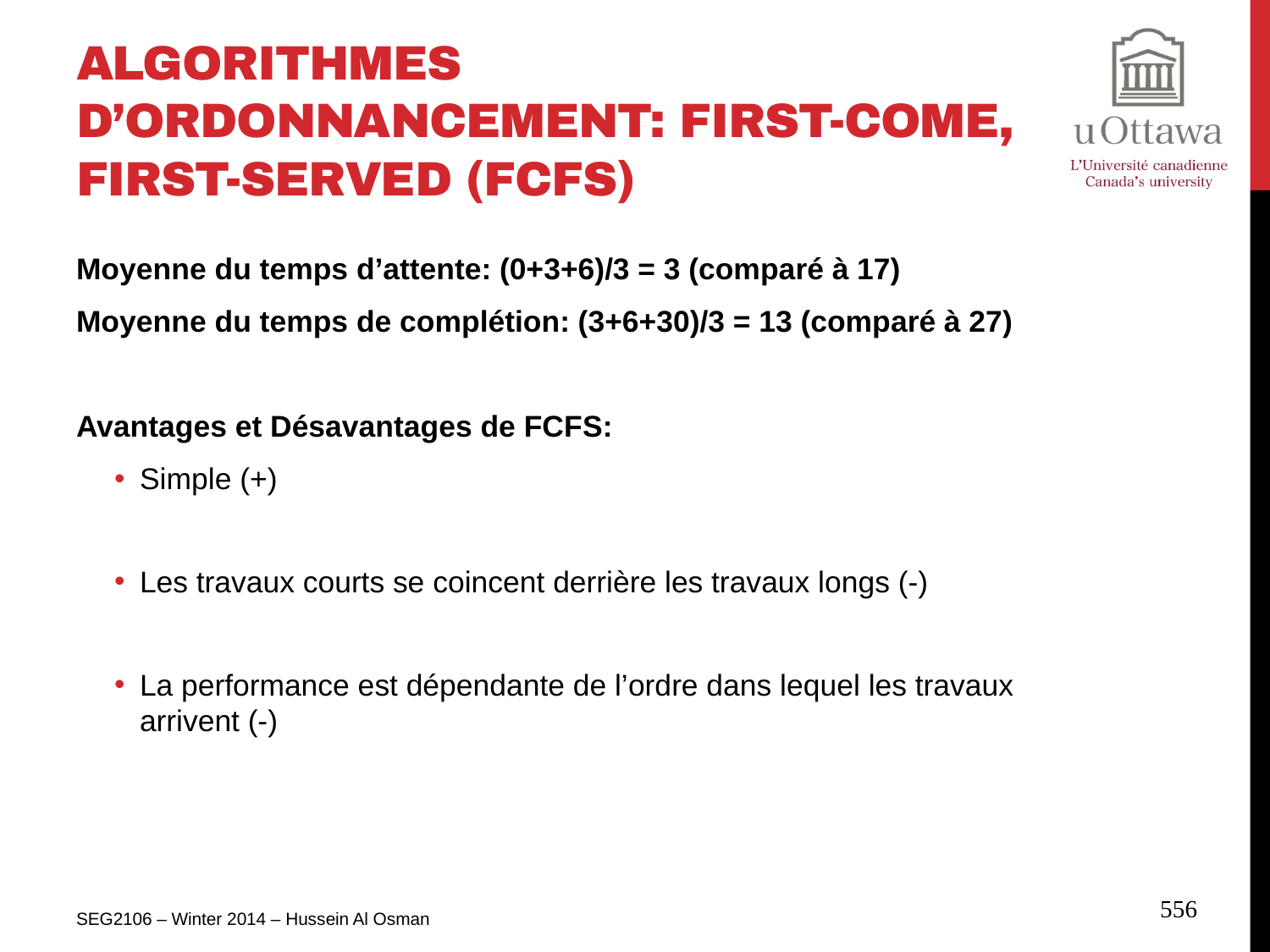

# Algorithmes d’ordonnancement: First-Come, First-Served (FCFS)
Moyenne du temps d’attente: (0+3+6)/3 = 3 (comparé à 17)
Moyenne du temps de complétion: (3+6+30)/3 = 13 (comparé à 27)

Avantages et Désavantages de FCFS:
Simple (+)

Les travaux courts se coincent derrière les travaux longs (-)

La performance est dépendante de l’ordre dans lequel les travaux arrivent (-)
SEG2106 – Winter 2014 – Hussein Al Osman
556